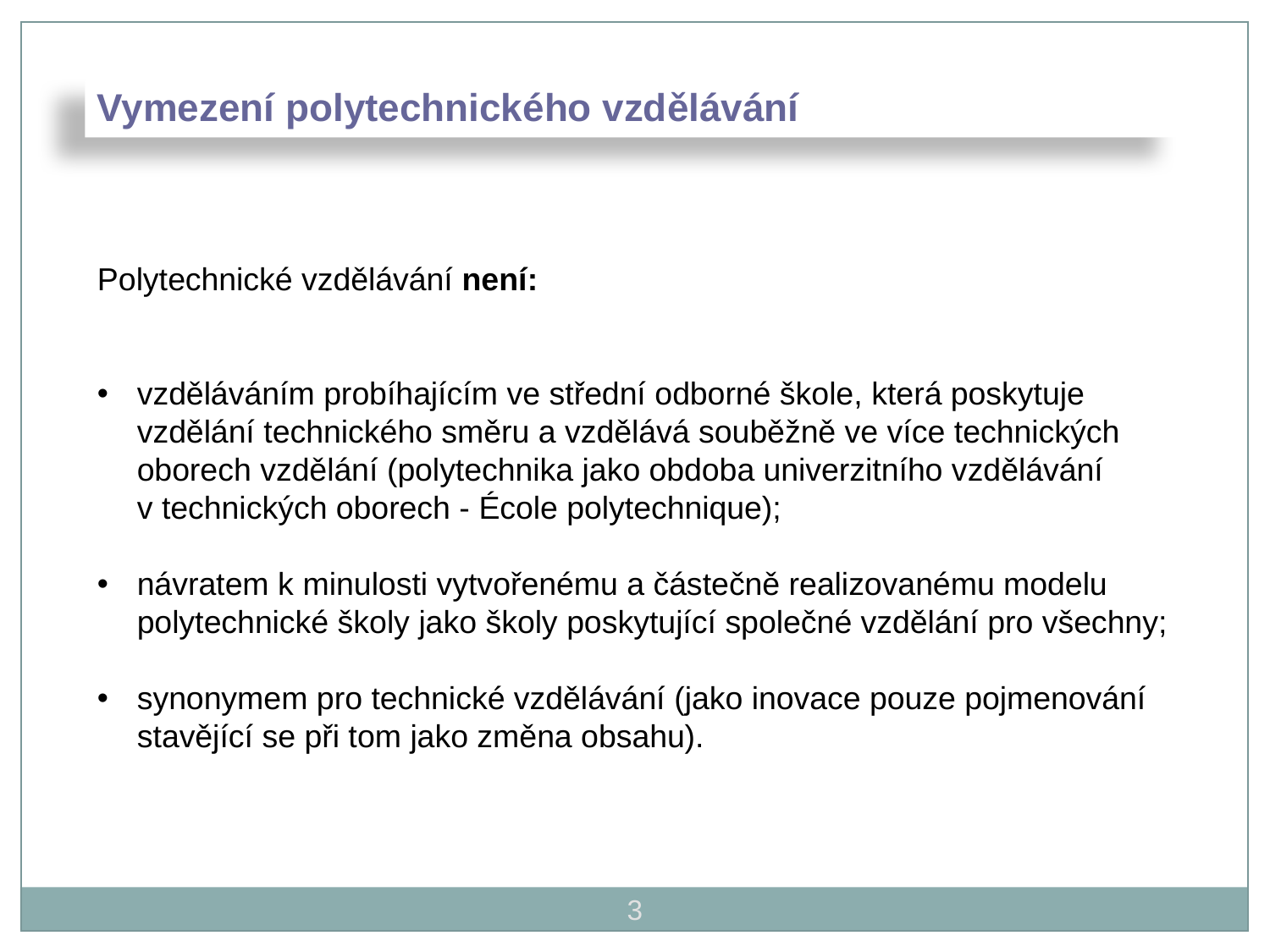

Vymezení polytechnického vzdělávání

Polytechnické vzdělávání není:

vzděláváním probíhajícím ve střední odborné škole, která poskytuje vzdělání technického směru a vzdělává souběžně ve více technických oborech vzdělání (polytechnika jako obdoba univerzitního vzdělávání v technických oborech - École polytechnique);

návratem k minulosti vytvořenému a částečně realizovanému modelu polytechnické školy jako školy poskytující společné vzdělání pro všechny;

synonymem pro technické vzdělávání (jako inovace pouze pojmenování stavějící se při tom jako změna obsahu).
3